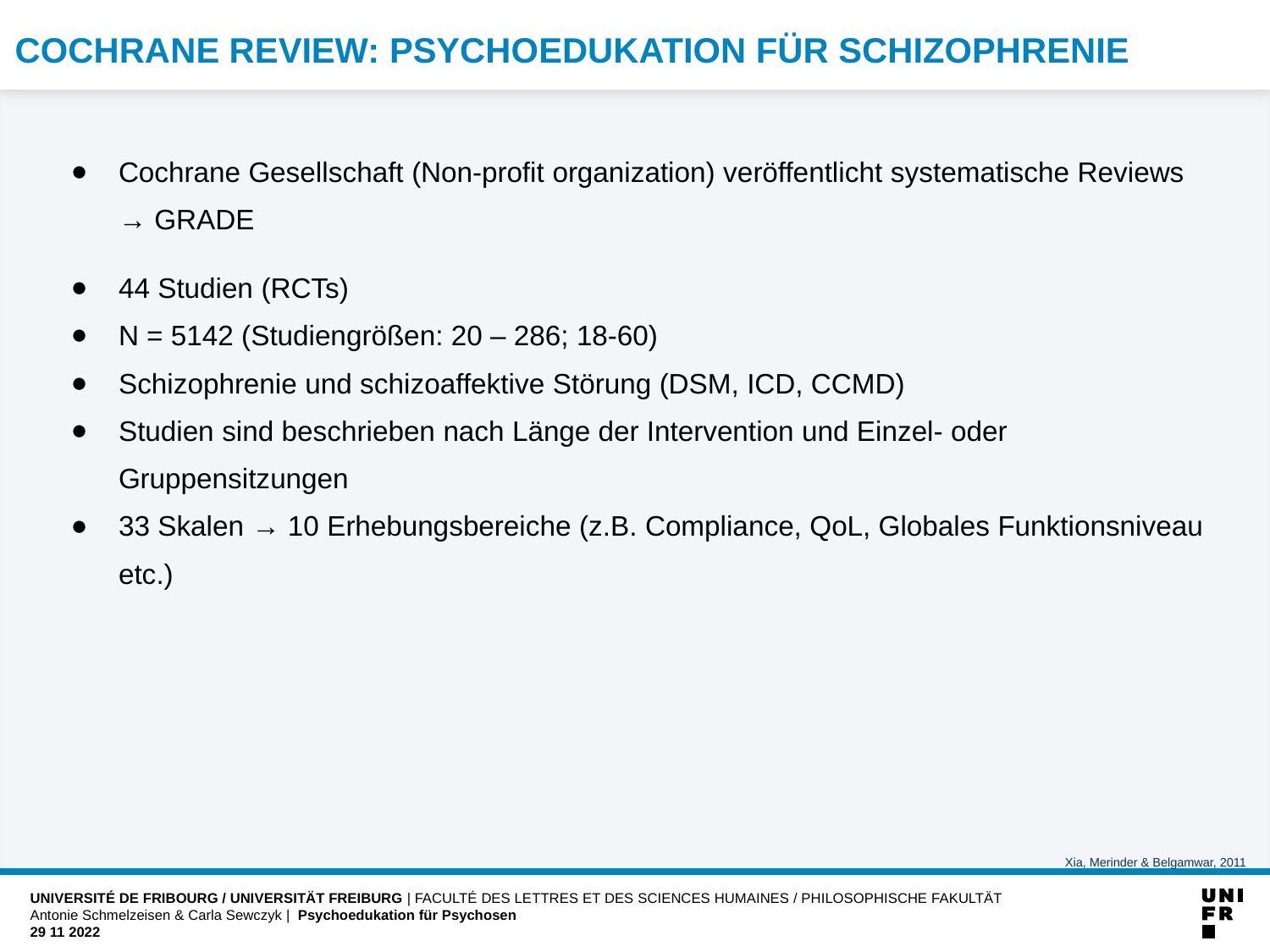

# Cochrane review: Psychoedukation für Schizophrenie
Cochrane Gesellschaft (Non-profit organization) veröffentlicht systematische Reviews → GRADE
44 Studien (RCTs)
N = 5142 (Studiengrößen: 20 – 286; 18-60)
Schizophrenie und schizoaffektive Störung (DSM, ICD, CCMD)
Studien sind beschrieben nach Länge der Intervention und Einzel- oder Gruppensitzungen
33 Skalen → 10 Erhebungsbereiche (z.B. Compliance, QoL, Globales Funktionsniveau etc.)

Xia, Merinder & Belgamwar, 2011